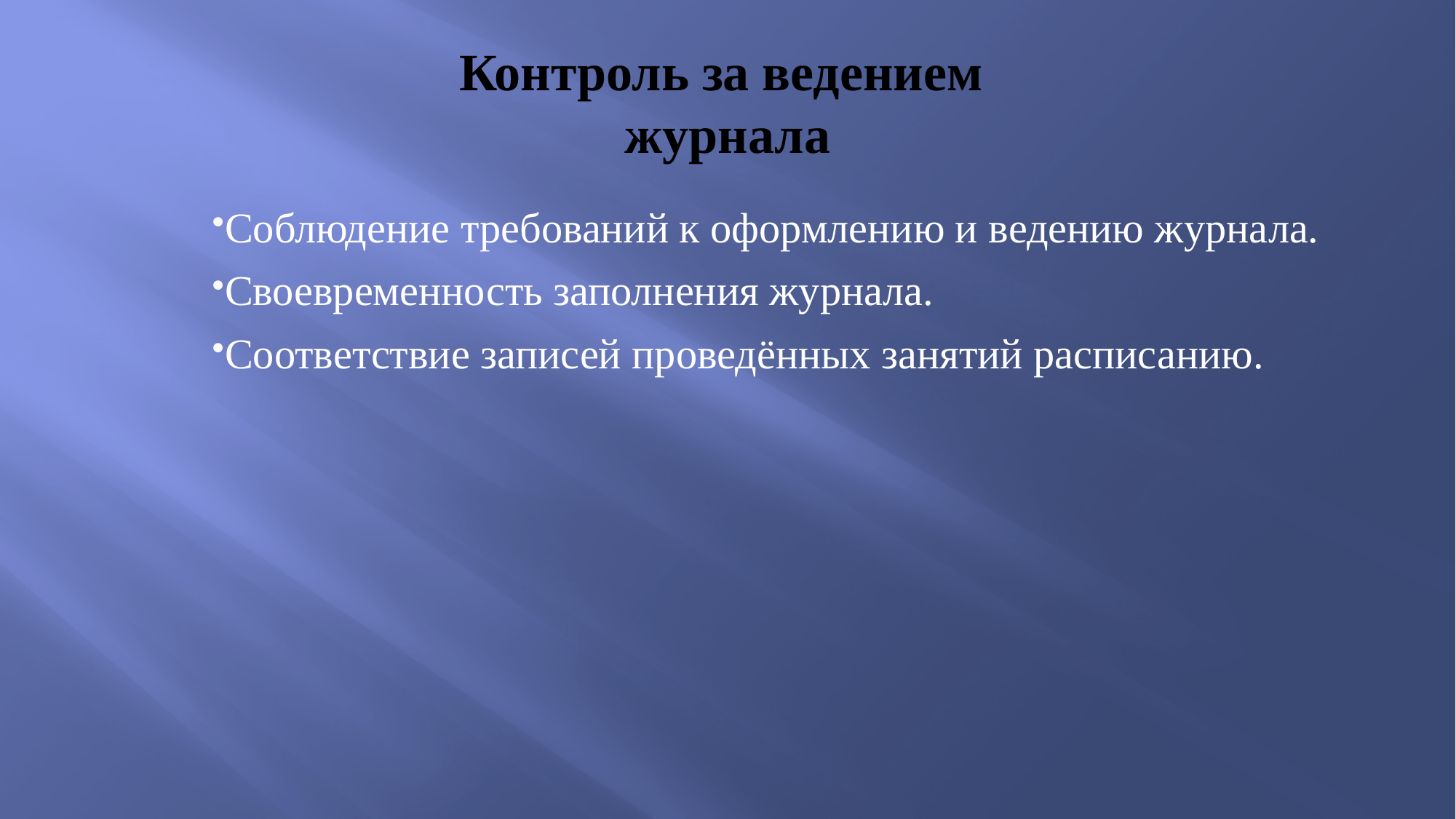

# Контроль за ведением журнала
Соблюдение требований к оформлению и ведению журнала.
Своевременность заполнения журнала.
Соответствие записей проведённых занятий расписанию.